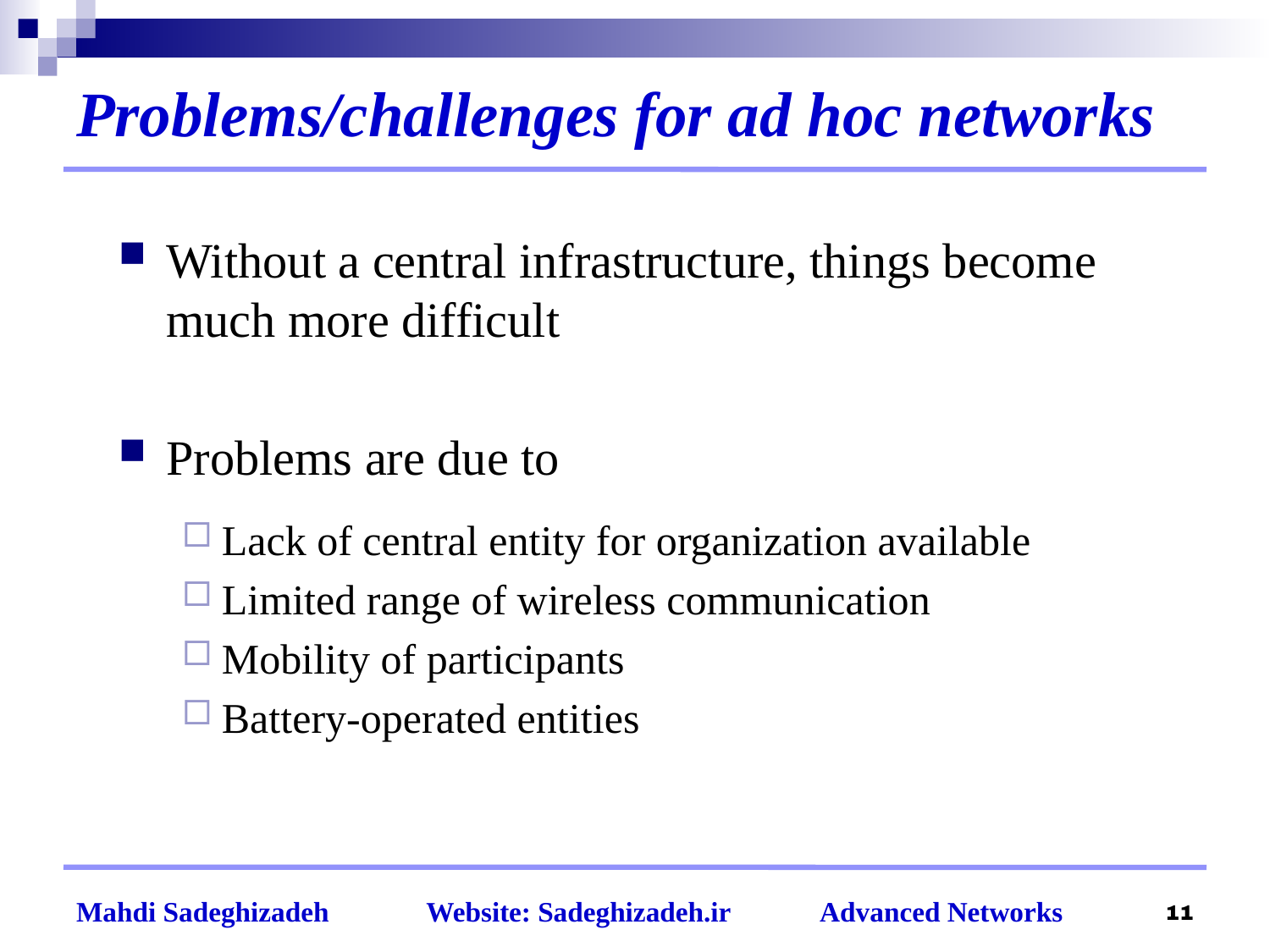

# Problems/challenges for ad hoc networks
Without a central infrastructure, things become much more difficult

Problems are due to

Lack of central entity for organization available
Limited range of wireless communication
Mobility of participants
Battery-operated entities

11
Mahdi Sadeghizadeh              Website: Sadeghizadeh.ir             Advanced Networks